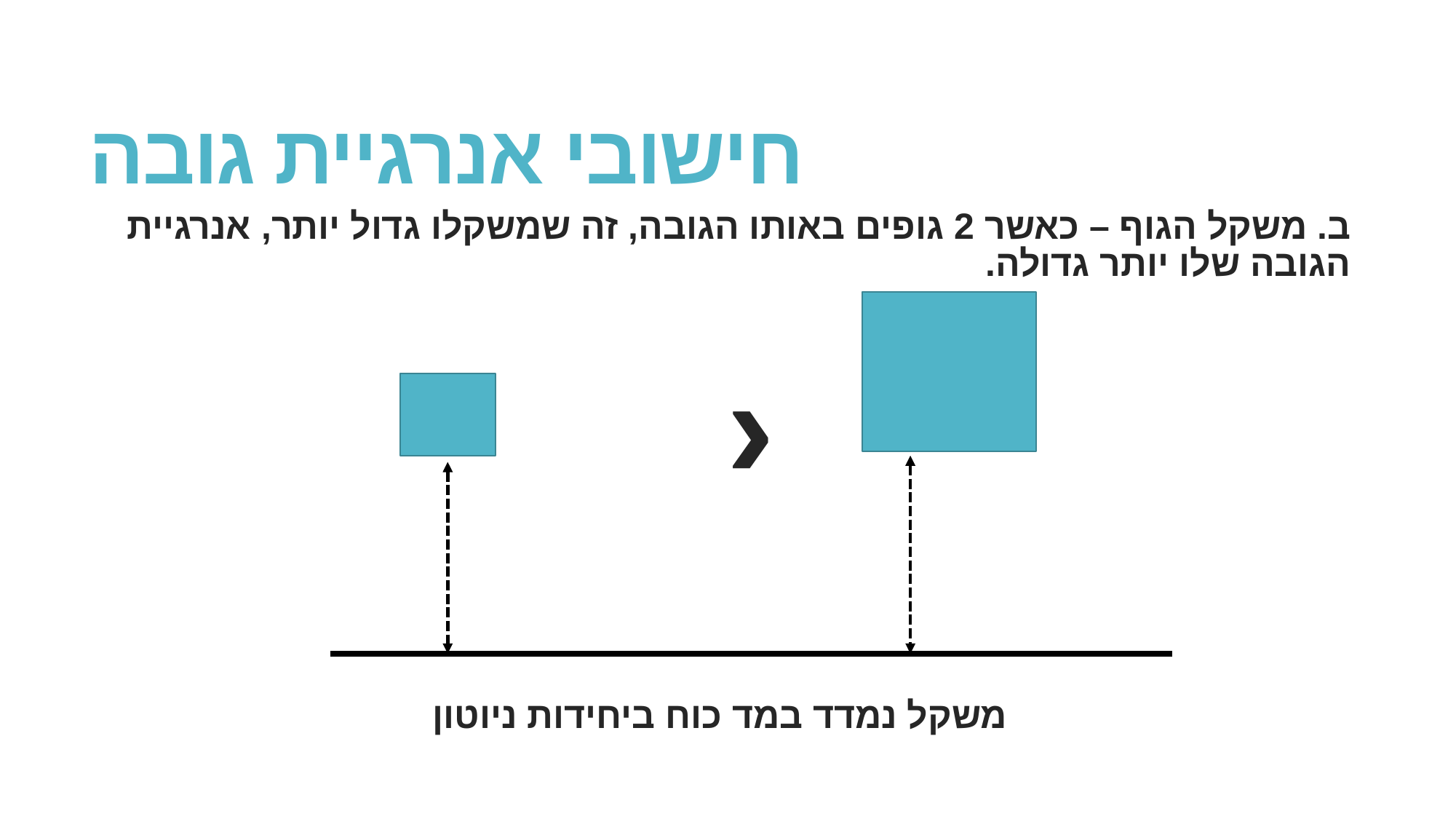

# חישובי אנרגיית גובה
ב. משקל הגוף – כאשר 2 גופים באותו הגובה, זה שמשקלו גדול יותר, אנרגיית הגובה שלו יותר גדולה.

‹

משקל נמדד במד כוח ביחידות ניוטון